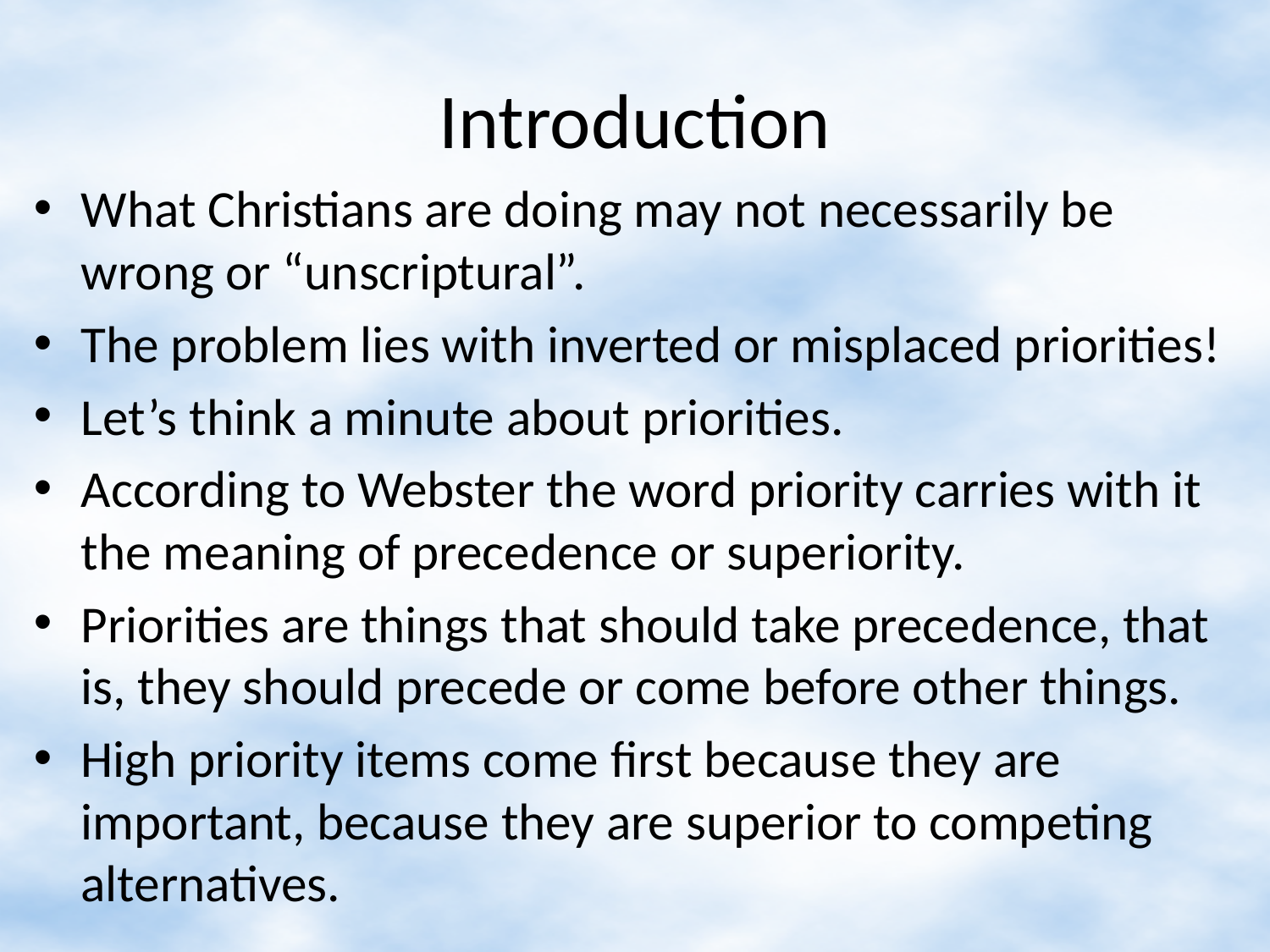

# Introduction
What Christians are doing may not necessarily be wrong or “unscriptural”.
The problem lies with inverted or misplaced priorities!
Let’s think a minute about priorities.
According to Webster the word priority carries with it the meaning of precedence or superiority.
Priorities are things that should take precedence, that is, they should precede or come before other things.
High priority items come first because they are important, because they are superior to competing alternatives.